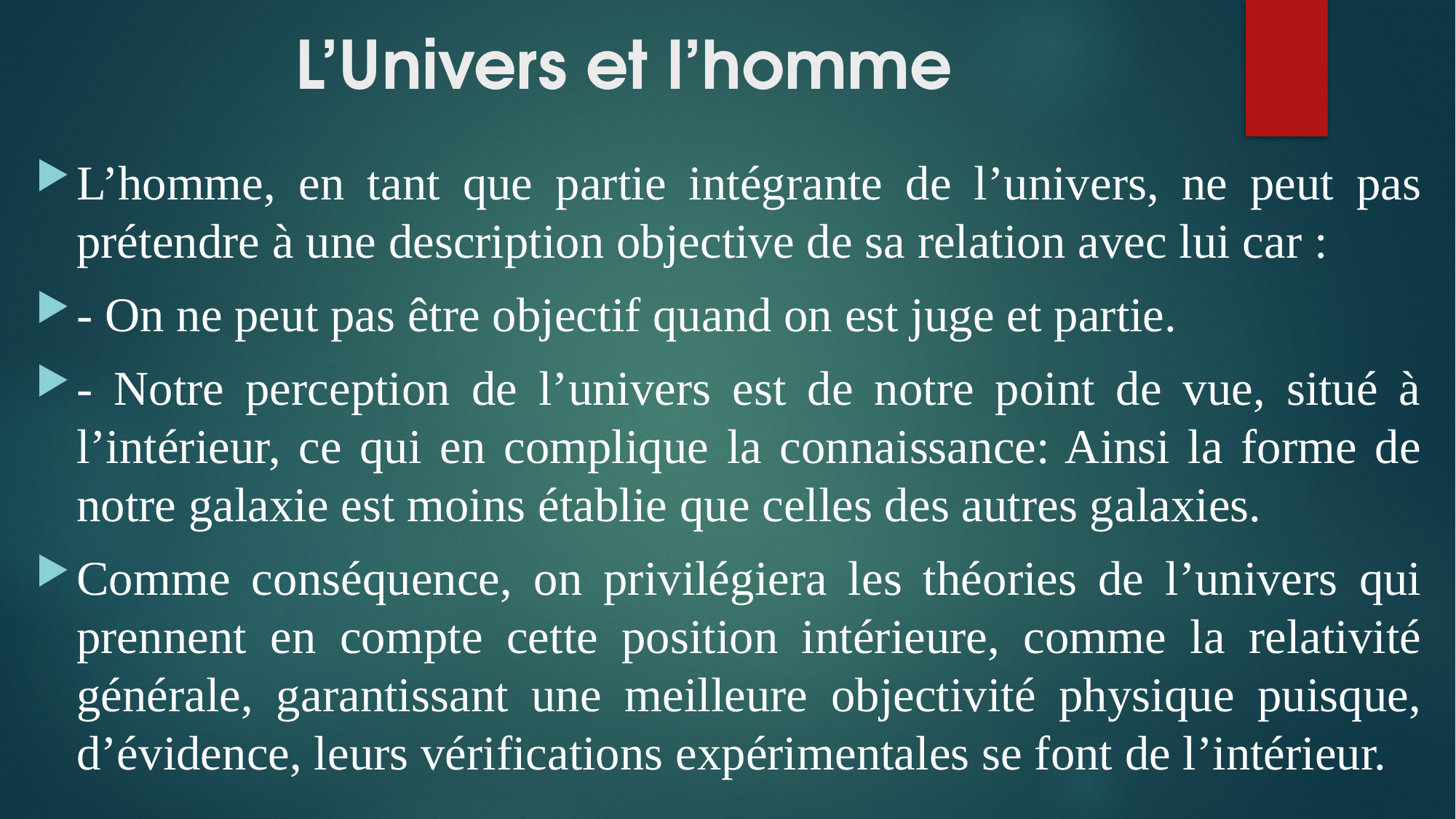

# L’Univers et l’homme
L’homme, en tant que partie intégrante de l’univers, ne peut pas prétendre à une description objective de sa relation avec lui car :
- On ne peut pas être objectif quand on est juge et partie.
- Notre perception de l’univers est de notre point de vue, situé à l’intérieur, ce qui en complique la connaissance: Ainsi la forme de notre galaxie est moins établie que celles des autres galaxies.
Comme conséquence, on privilégiera les théories de l’univers qui prennent en compte cette position intérieure, comme la relativité générale, garantissant une meilleure objectivité physique puisque, d’évidence, leurs vérifications expérimentales se font de l’intérieur.